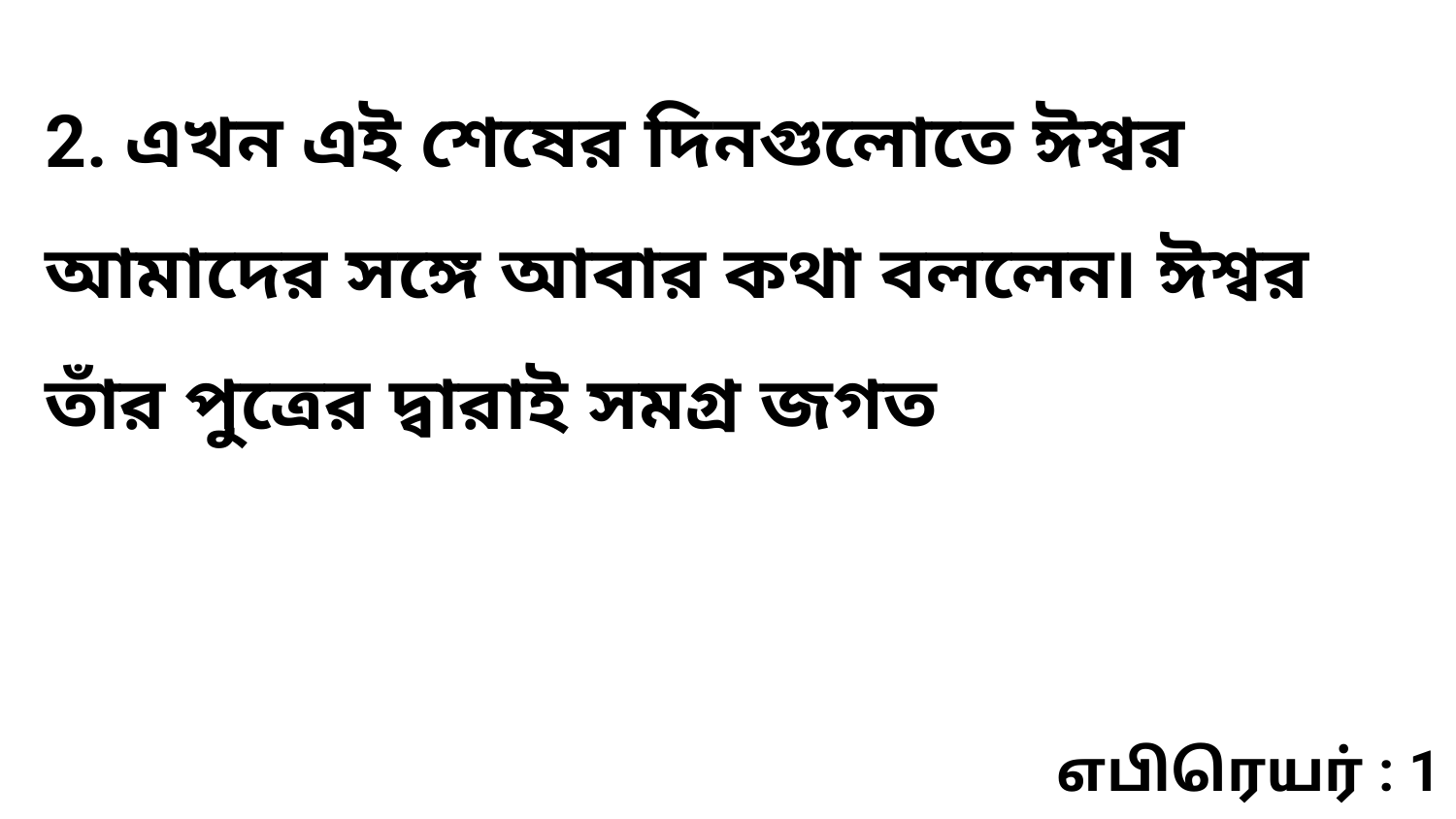

2. এখন এই শেষের দিনগুলোতে ঈশ্বর আমাদের সঙ্গে আবার কথা বললেন৷ ঈশ্বর তাঁর পুত্রের দ্বারাই সমগ্র জগত
எபிரெயர் : 1